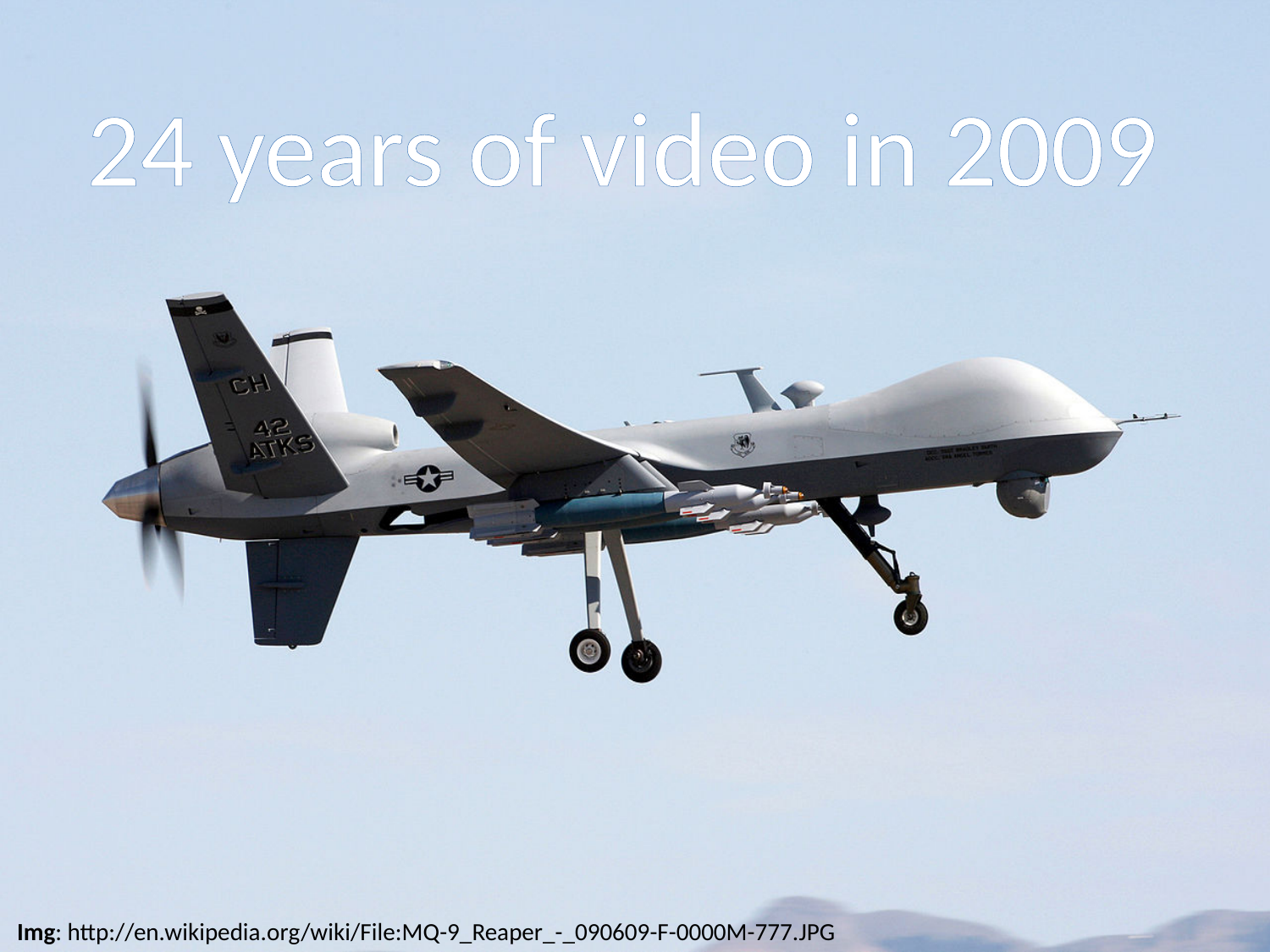

24 years of video in 2009
Img: http://en.wikipedia.org/wiki/File:MQ-9_Reaper_-_090609-F-0000M-777.JPG